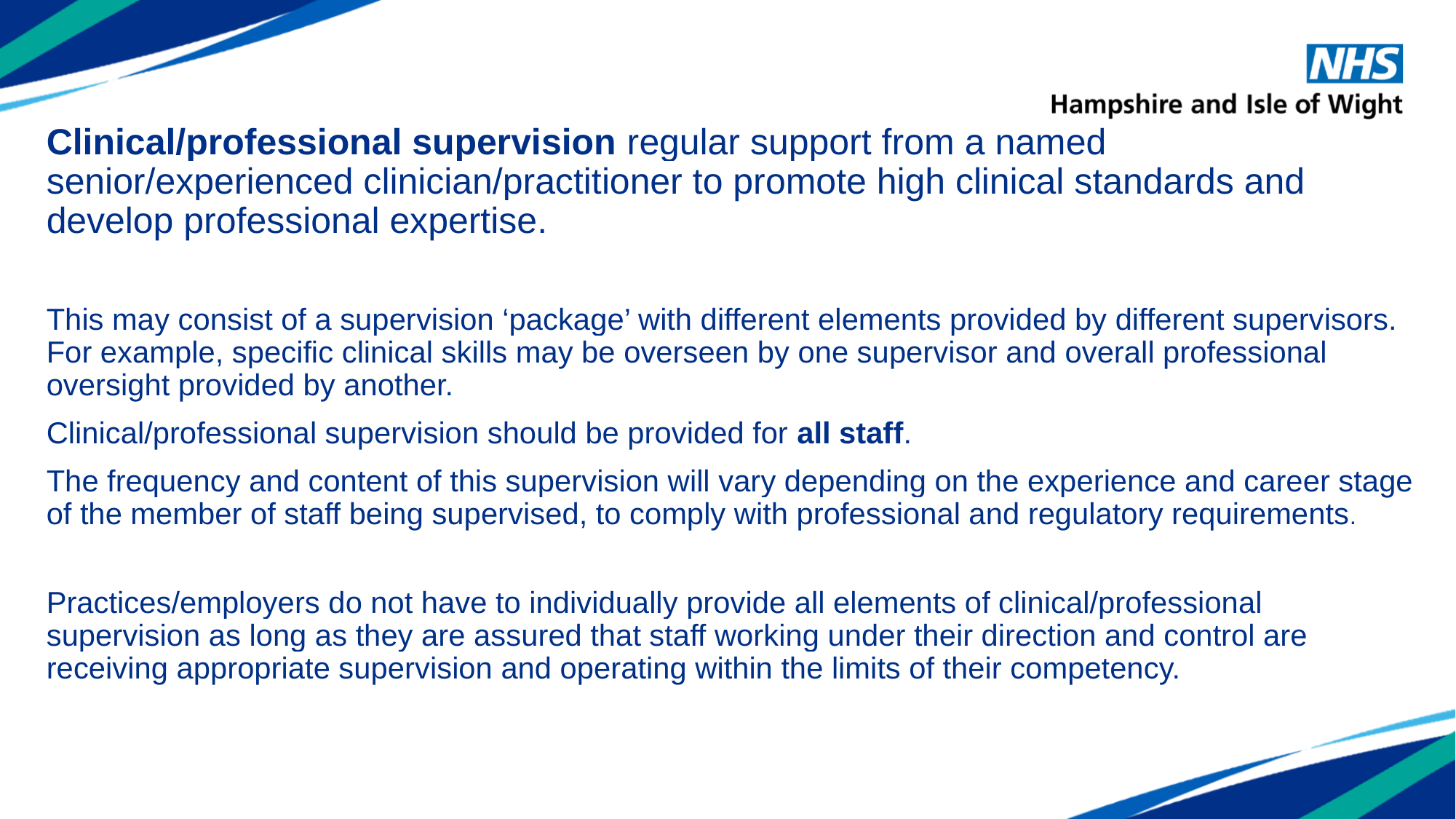

Clinical/professional supervision regular support from a named senior/experienced clinician/practitioner to promote high clinical standards and develop professional expertise.

This may consist of a supervision ‘package’ with different elements provided by different supervisors. For example, specific clinical skills may be overseen by one supervisor and overall professional oversight provided by another.
Clinical/professional supervision should be provided for all staff.
The frequency and content of this supervision will vary depending on the experience and career stage of the member of staff being supervised, to comply with professional and regulatory requirements.

Practices/employers do not have to individually provide all elements of clinical/professional supervision as long as they are assured that staff working under their direction and control are receiving appropriate supervision and operating within the limits of their competency.